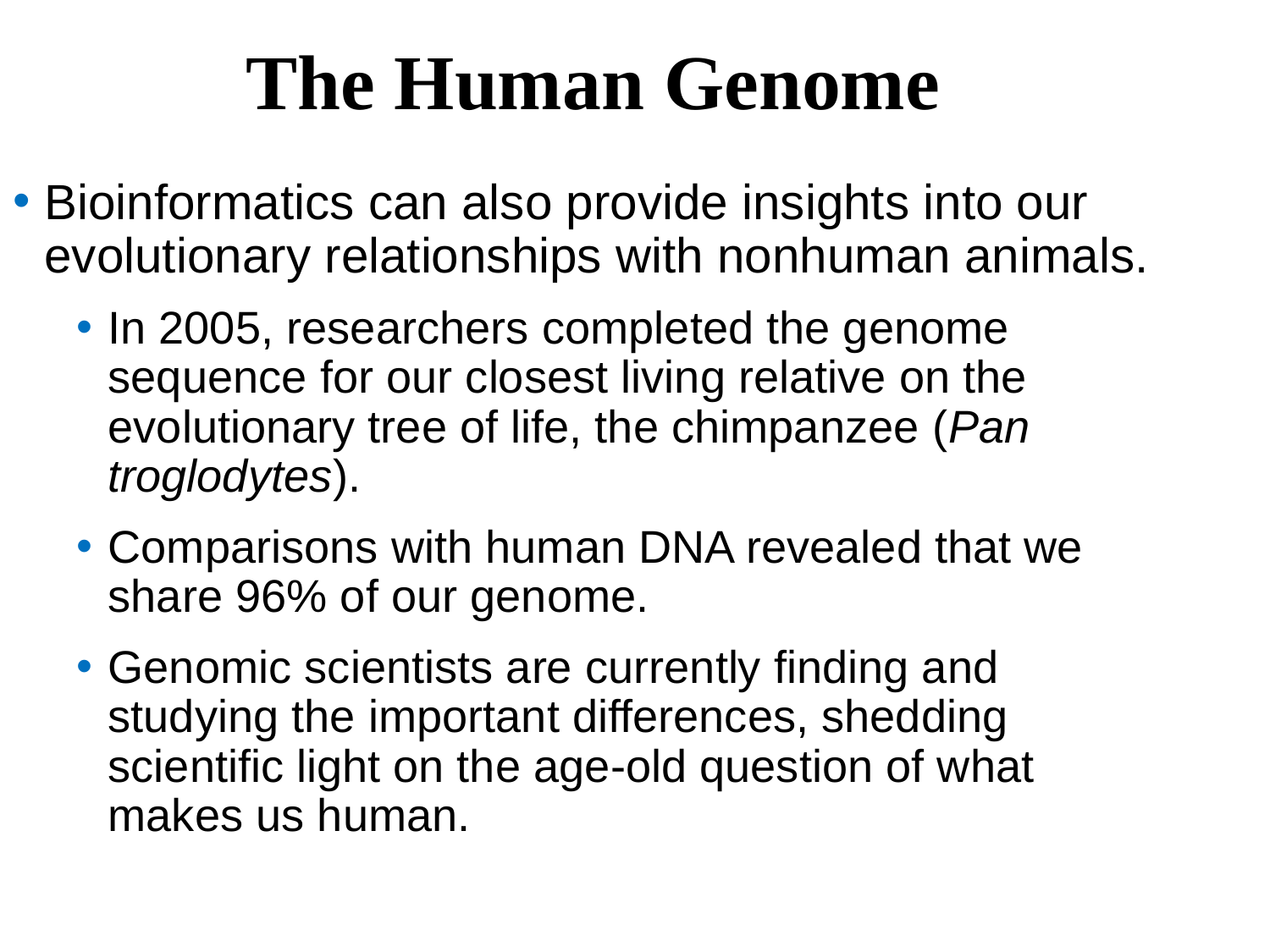

The Human Genome
Bioinformatics can also provide insights into our evolutionary relationships with nonhuman animals.
In 2005, researchers completed the genome sequence for our closest living relative on the evolutionary tree of life, the chimpanzee (Pan troglodytes).
Comparisons with human DNA revealed that we share 96% of our genome.
Genomic scientists are currently finding and studying the important differences, shedding scientific light on the age-old question of what makes us human.